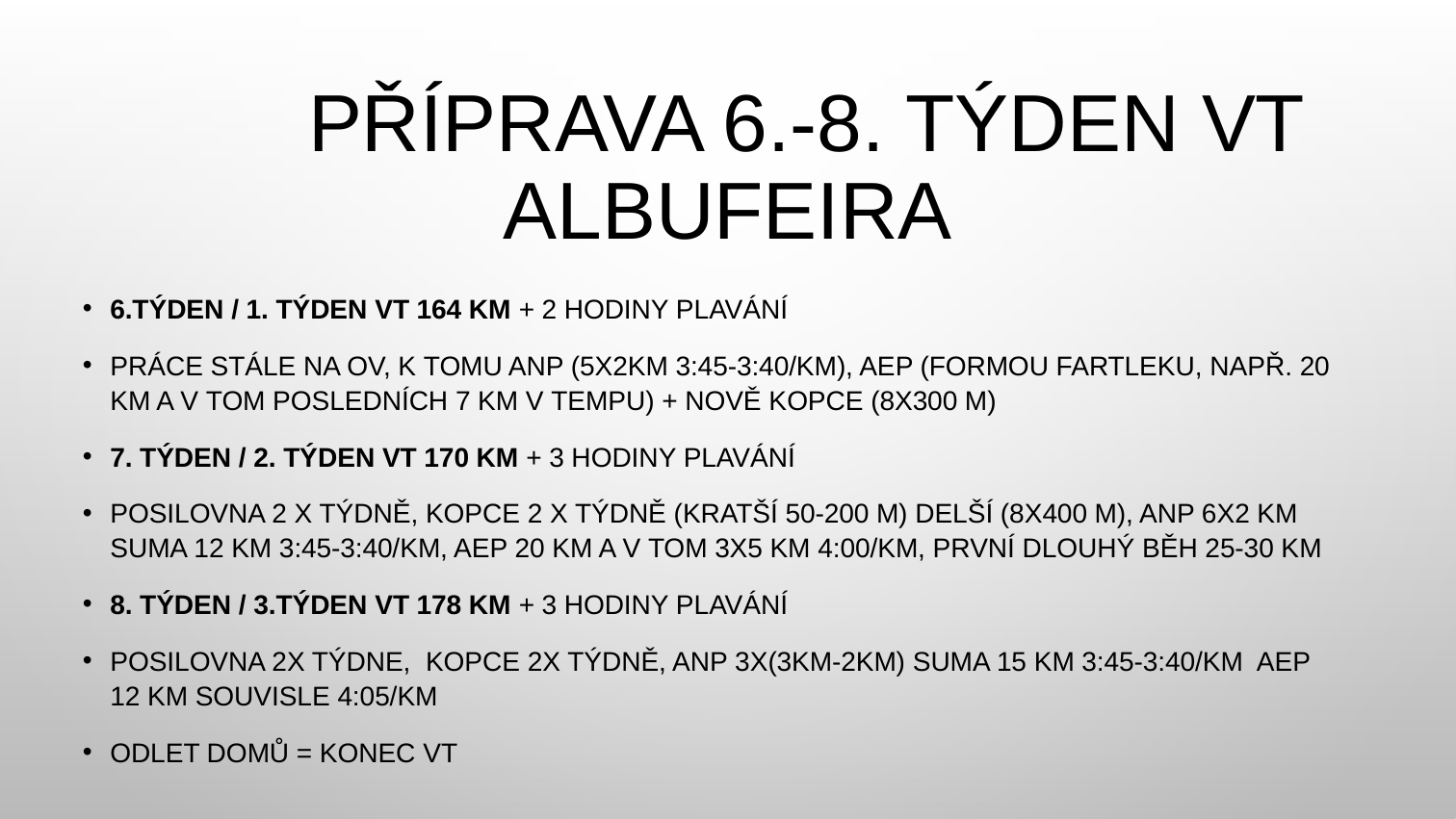

# Příprava 6.-8. týden VT Albufeira
6.týden / 1. Týden VT 164 km + 2 hodiny plavání
Práce stále na OV, k tomu ANP (5x2km 3:45-3:40/km), AEP (formou fartleku, např. 20 km a v tom posledních 7 km v tempu) + nově kopce (8x300 m)
7. týden / 2. týden VT 170 km + 3 hodiny plavání
posilovna 2 x týdně, kopce 2 x týdně (kratší 50-200 m) delší (8x400 m), ANP 6x2 km SUMA 12 km 3:45-3:40/km, AEP 20 km a v tom 3x5 km 4:00/km, První dlouhý běh 25-30 km
8. týden / 3.týden VT 178 km + 3 hodiny plavání
Posilovna 2x týdne,  kopce 2x týdně, ANP 3x(3km-2km) Suma 15 km 3:45-3:40/km  AEP 12 km souvisle 4:05/km
Odlet domů = konec VT